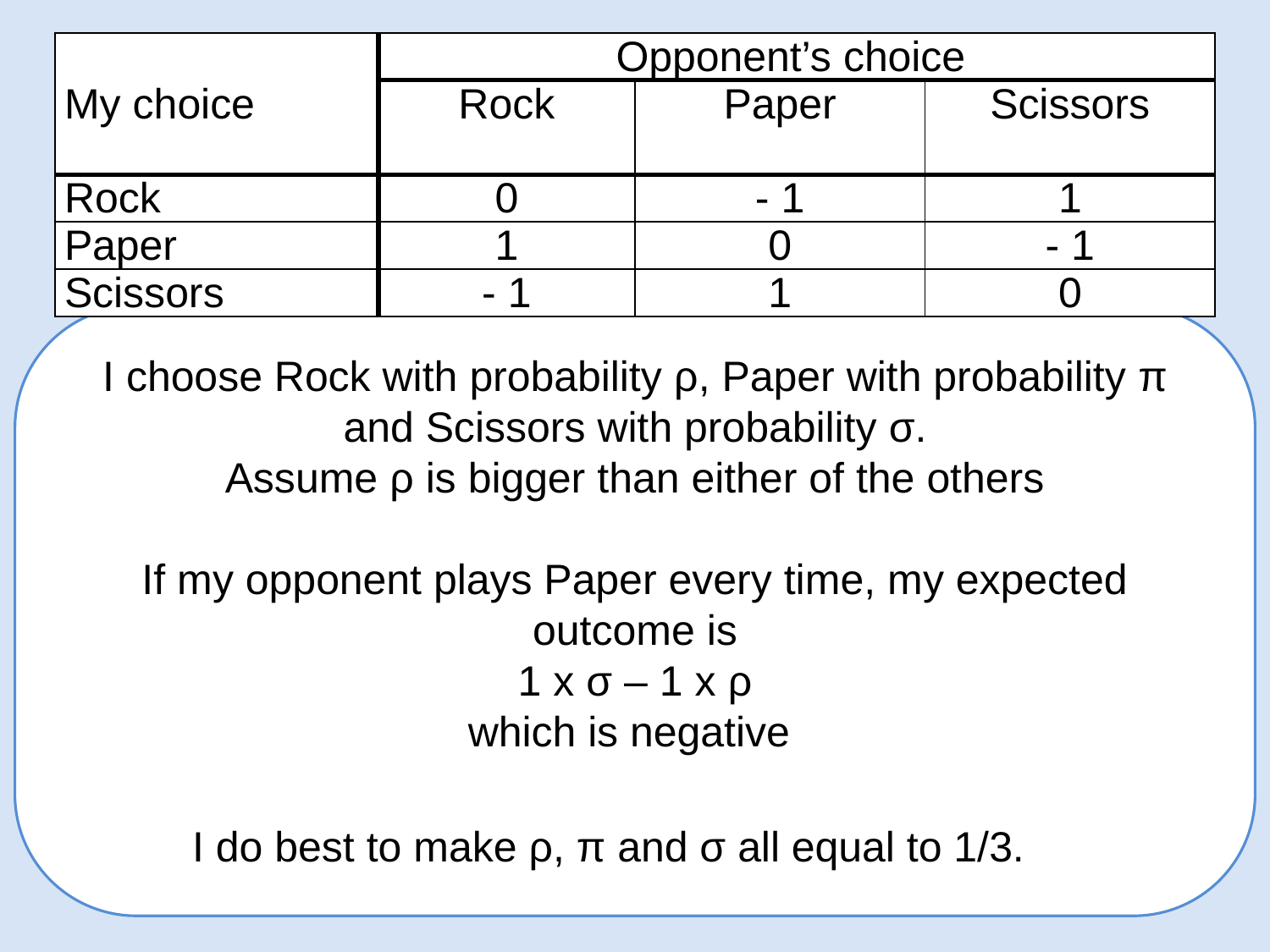

| My choice | Opponent’s choice |  |  |
| --- | --- | --- | --- |
|  | Rock | Paper | Scissors |
| Rock | 0 | - 1 | 1 |
| Paper | 1 | 0 | - 1 |
| Scissors | - 1 | 1 | 0 |
I choose Rock with probability ρ, Paper with probability π and Scissors with probability σ.
Assume ρ is bigger than either of the others

If my opponent plays Paper every time, my expected outcome is
1 x σ – 1 x ρ
which is negative

I do best to make ρ, π and σ all equal to 1/3.ρ,